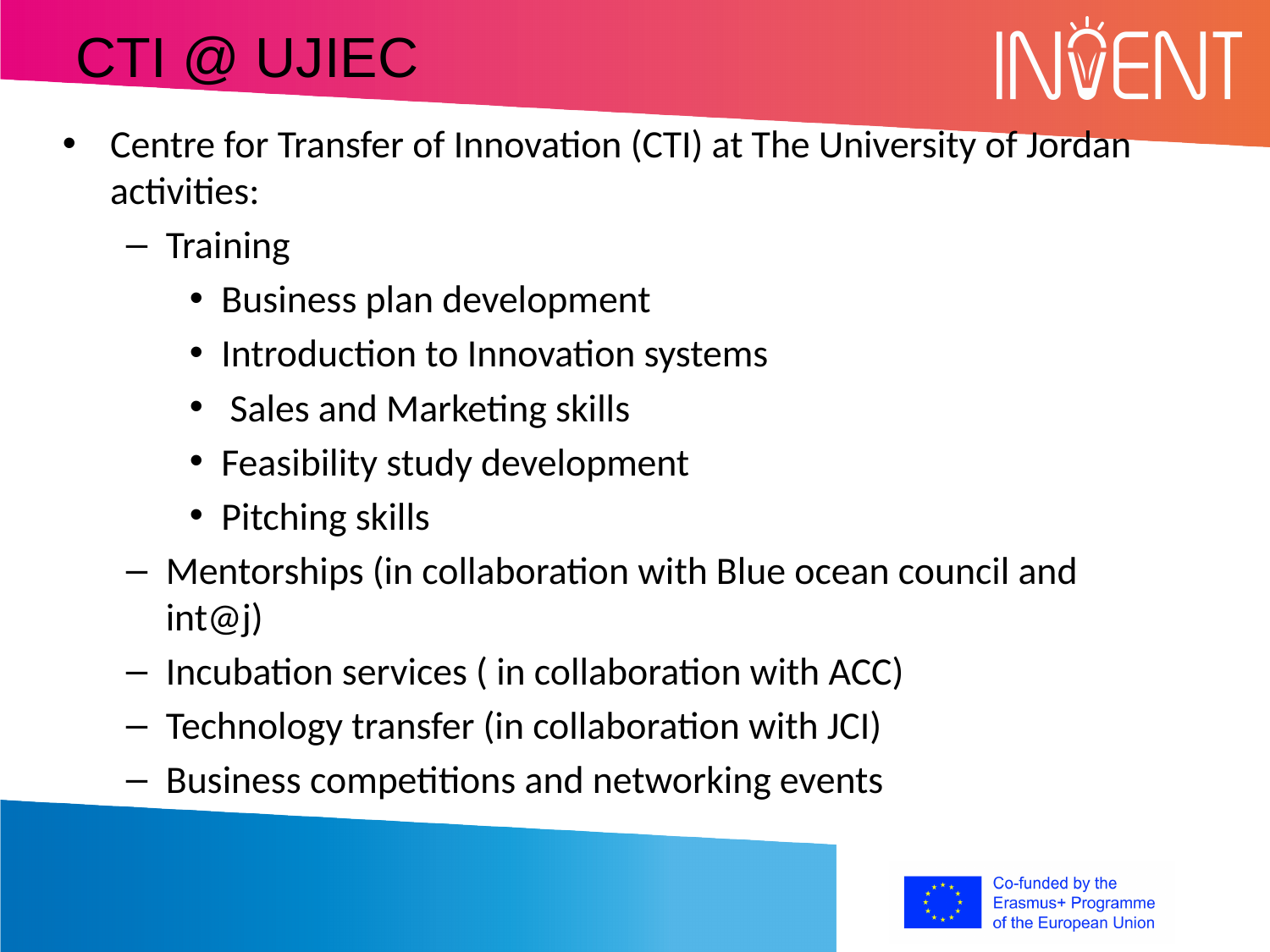

# CTI @ UJIEC
Centre for Transfer of Innovation (CTI) at The University of Jordan activities:
Training
Business plan development
Introduction to Innovation systems
 Sales and Marketing skills
Feasibility study development
Pitching skills
Mentorships (in collaboration with Blue ocean council and int@j)
Incubation services ( in collaboration with ACC)
Technology transfer (in collaboration with JCI)
Business competitions and networking events